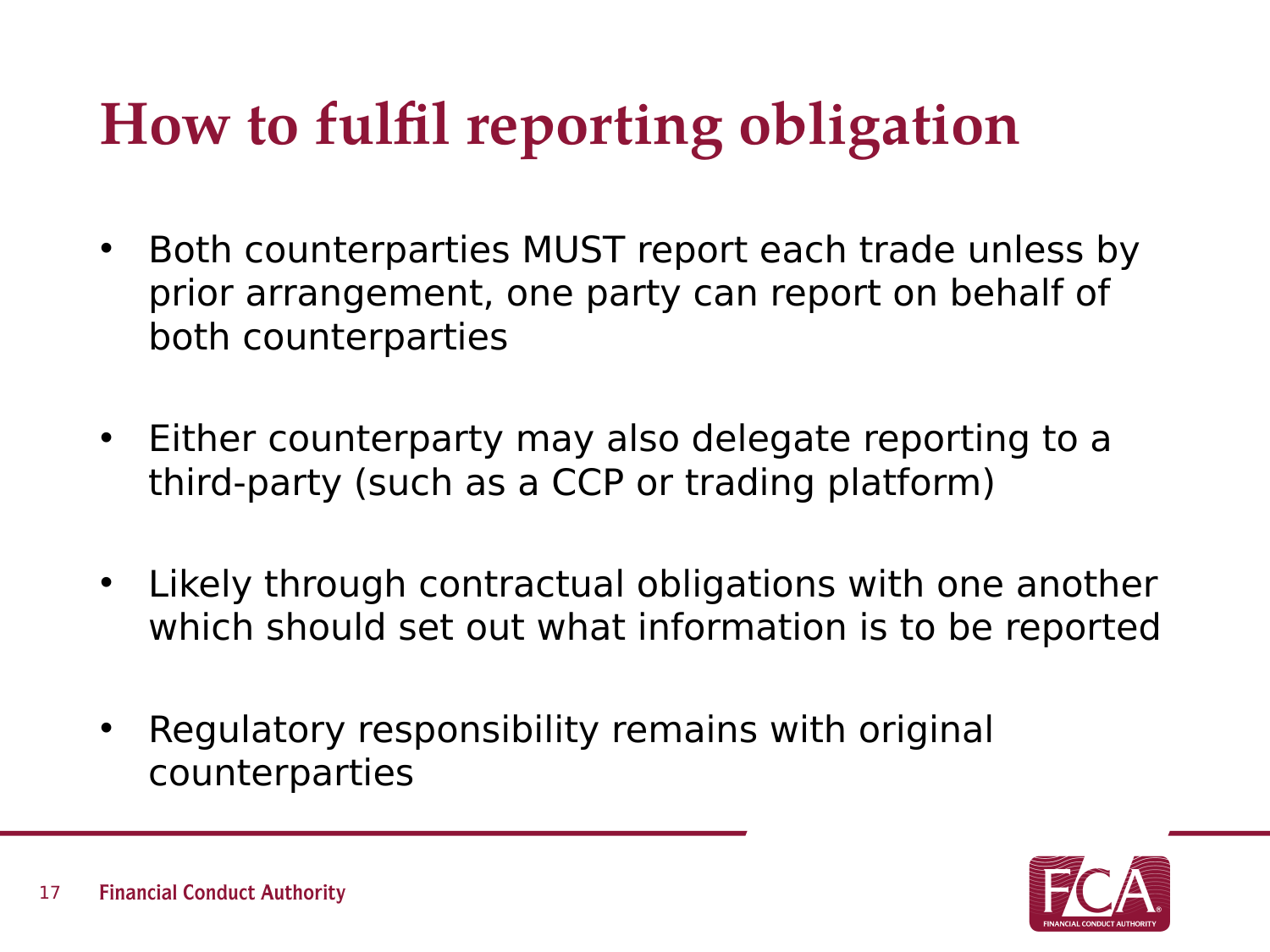

# How to fulfil reporting obligation
Both counterparties MUST report each trade unless by prior arrangement, one party can report on behalf of both counterparties

Either counterparty may also delegate reporting to a third-party (such as a CCP or trading platform)

Likely through contractual obligations with one another which should set out what information is to be reported

Regulatory responsibility remains with original counterparties

17